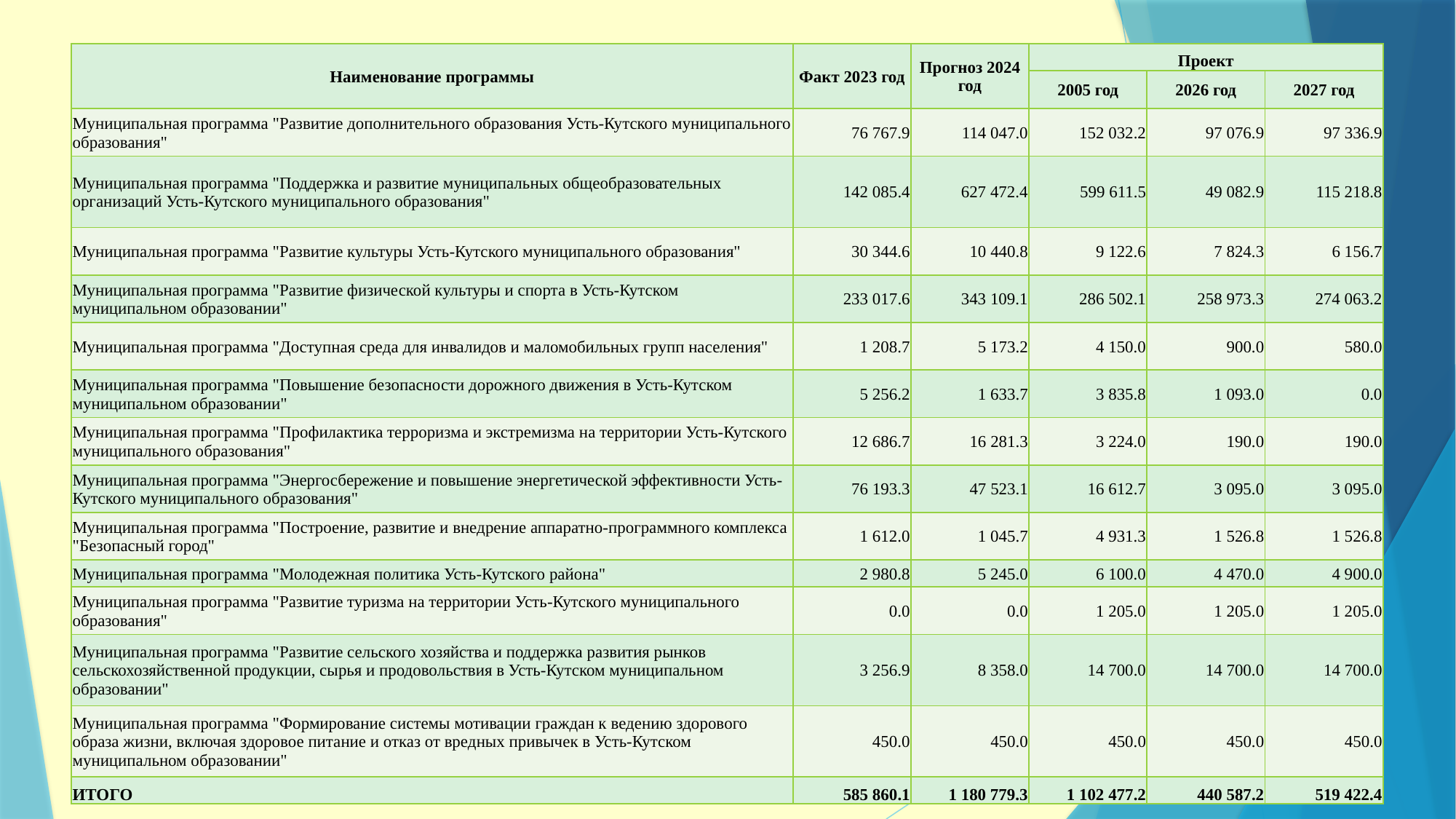

| Наименование программы | Факт 2023 год | Прогноз 2024 год | Проект |  |  |
| --- | --- | --- | --- | --- | --- |
|  |  |  | 2005 год | 2026 год | 2027 год |
| Муниципальная программа "Развитие дополнительного образования Усть-Кутского муниципального образования" | 76 767.9 | 114 047.0 | 152 032.2 | 97 076.9 | 97 336.9 |
| Муниципальная программа "Поддержка и развитие муниципальных общеобразовательных организаций Усть-Кутского муниципального образования" | 142 085.4 | 627 472.4 | 599 611.5 | 49 082.9 | 115 218.8 |
| Муниципальная программа "Развитие культуры Усть-Кутского муниципального образования" | 30 344.6 | 10 440.8 | 9 122.6 | 7 824.3 | 6 156.7 |
| Муниципальная программа "Развитие физической культуры и спорта в Усть-Кутском муниципальном образовании" | 233 017.6 | 343 109.1 | 286 502.1 | 258 973.3 | 274 063.2 |
| Муниципальная программа "Доступная среда для инвалидов и маломобильных групп населения" | 1 208.7 | 5 173.2 | 4 150.0 | 900.0 | 580.0 |
| Муниципальная программа "Повышение безопасности дорожного движения в Усть-Кутском муниципальном образовании" | 5 256.2 | 1 633.7 | 3 835.8 | 1 093.0 | 0.0 |
| Муниципальная программа "Профилактика терроризма и экстремизма на территории Усть-Кутского муниципального образования" | 12 686.7 | 16 281.3 | 3 224.0 | 190.0 | 190.0 |
| Муниципальная программа "Энергосбережение и повышение энергетической эффективности Усть-Кутского муниципального образования" | 76 193.3 | 47 523.1 | 16 612.7 | 3 095.0 | 3 095.0 |
| Муниципальная программа "Построение, развитие и внедрение аппаратно-программного комплекса "Безопасный город" | 1 612.0 | 1 045.7 | 4 931.3 | 1 526.8 | 1 526.8 |
| Муниципальная программа "Молодежная политика Усть-Кутского района" | 2 980.8 | 5 245.0 | 6 100.0 | 4 470.0 | 4 900.0 |
| Муниципальная программа "Развитие туризма на территории Усть-Кутского муниципального образования" | 0.0 | 0.0 | 1 205.0 | 1 205.0 | 1 205.0 |
| Муниципальная программа "Развитие сельского хозяйства и поддержка развития рынков сельскохозяйственной продукции, сырья и продовольствия в Усть-Кутском муниципальном образовании" | 3 256.9 | 8 358.0 | 14 700.0 | 14 700.0 | 14 700.0 |
| Муниципальная программа "Формирование системы мотивации граждан к ведению здорового образа жизни, включая здоровое питание и отказ от вредных привычек в Усть-Кутском муниципальном образовании" | 450.0 | 450.0 | 450.0 | 450.0 | 450.0 |
| ИТОГО | 585 860.1 | 1 180 779.3 | 1 102 477.2 | 440 587.2 | 519 422.4 |